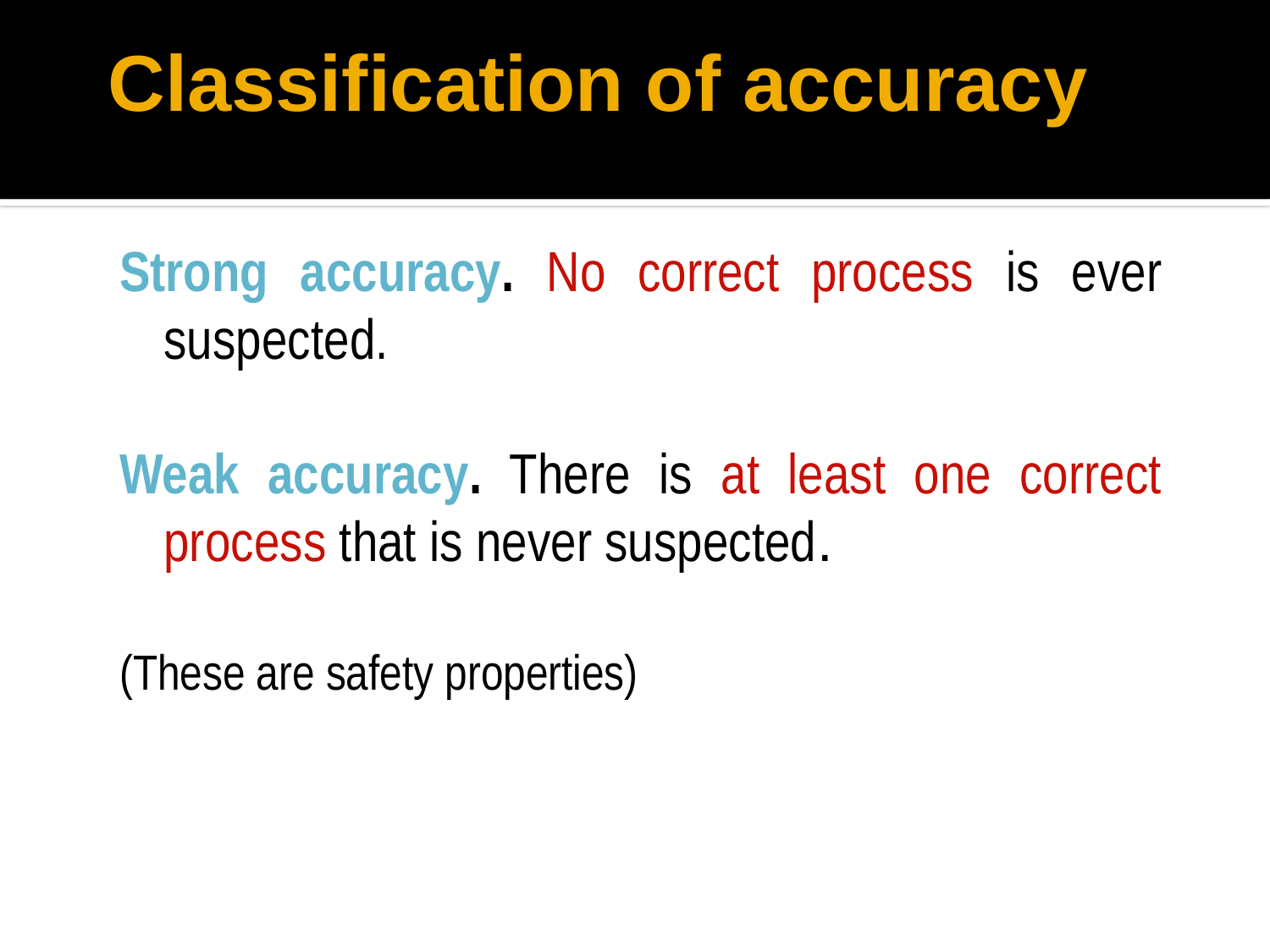

# Classification of accuracy
Strong accuracy. No correct process is ever suspected.

Weak accuracy. There is at least one correct process that is never suspected.

(These are safety properties)